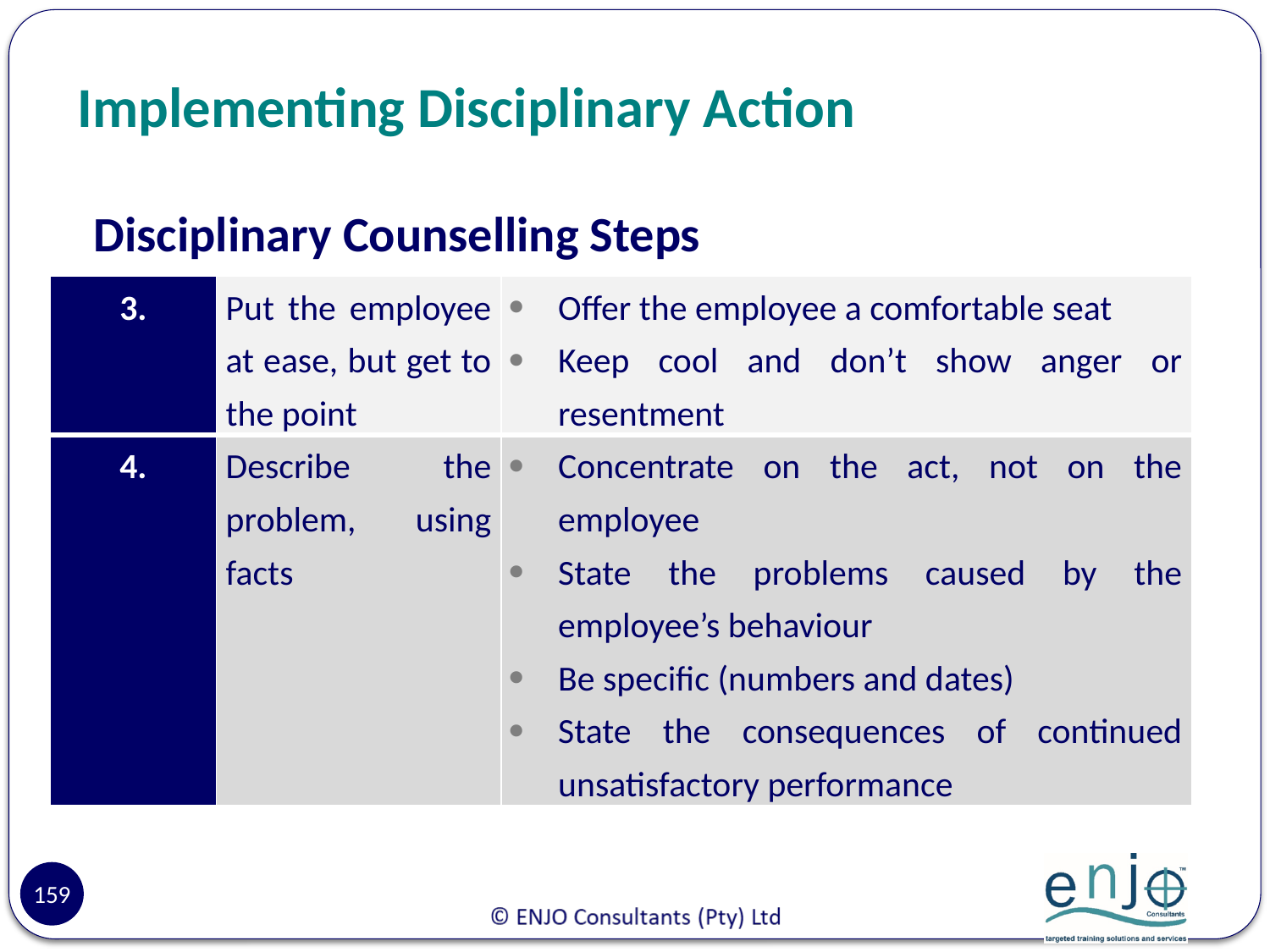

# Implementing Disciplinary Action
Disciplinary Counselling Steps
| 3. | Put the employee at ease, but get to the point | Offer the employee a comfortable seat Keep cool and don’t show anger or resentment |
| --- | --- | --- |
| 4. | Describe the problem, using facts | Concentrate on the act, not on the employee State the problems caused by the employee’s behaviour Be specific (numbers and dates) State the consequences of continued unsatisfactory performance |
159